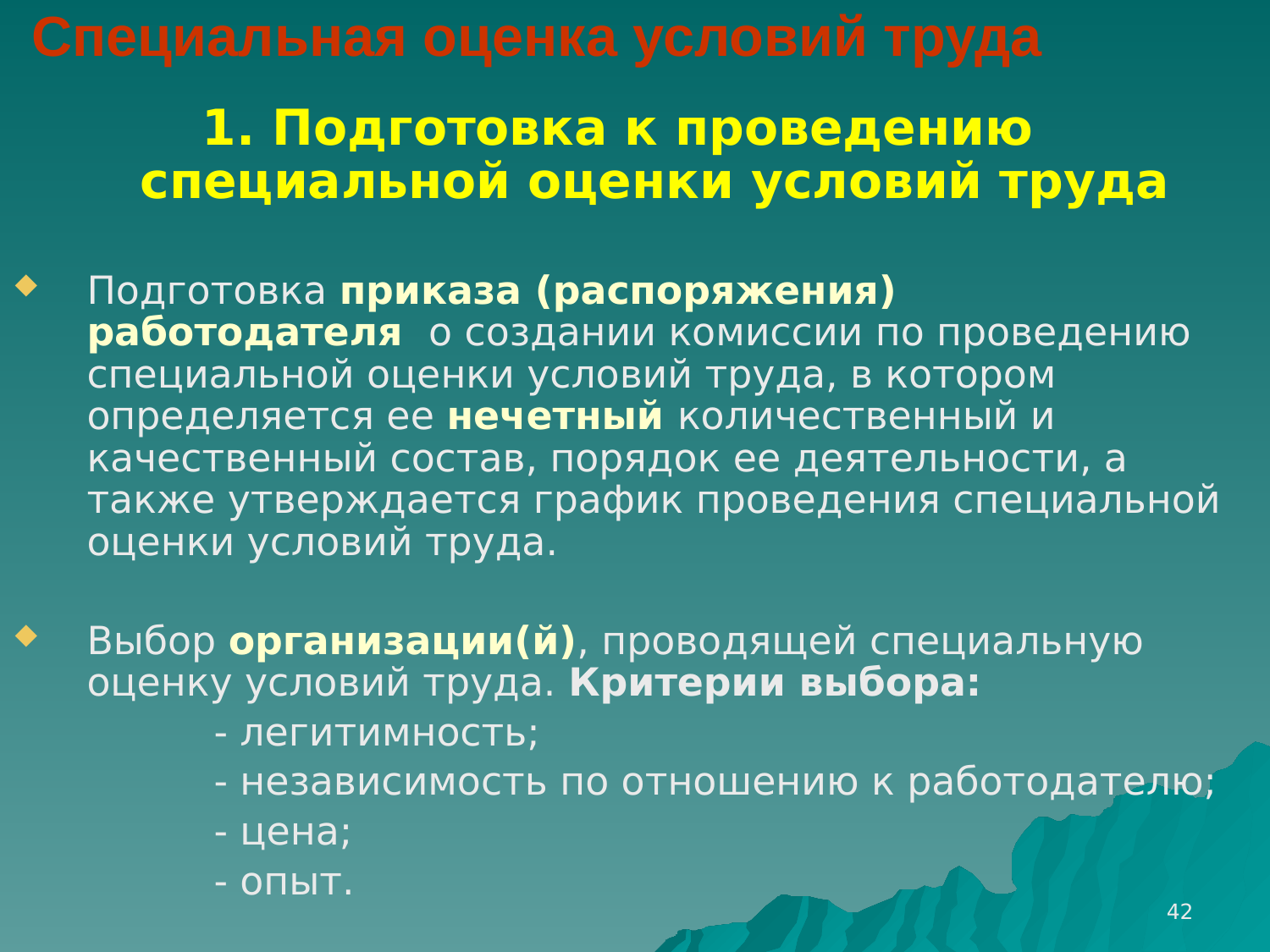

Специальная оценка условий труда
1. Подготовка к проведению специальной оценки условий труда

Подготовка приказа (распоряжения) работодателя  о создании комиссии по проведению специальной оценки условий труда, в котором определяется ее нечетный количественный и качественный состав, порядок ее деятельности, а также утверждается график проведения специальной оценки условий труда.

Выбор организации(й), проводящей специальную оценку условий труда. Критерии выбора:
	 	- легитимность;
		- независимость по отношению к работодателю;
		- цена;
		- опыт.
42